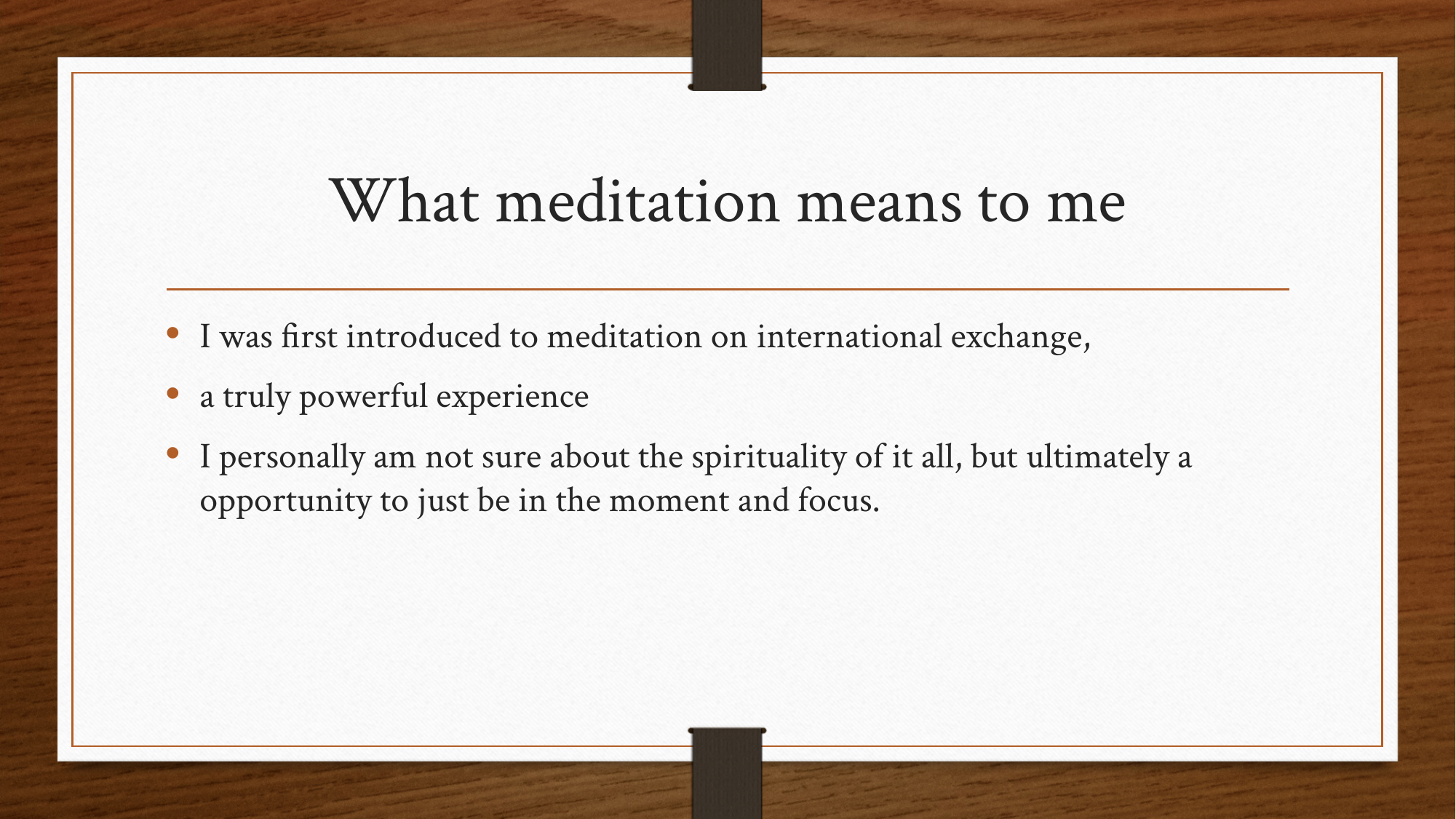

# What meditation means to me
I was first introduced to meditation on international exchange,
a truly powerful experience
I personally am not sure about the spirituality of it all, but ultimately a opportunity to just be in the moment and focus.